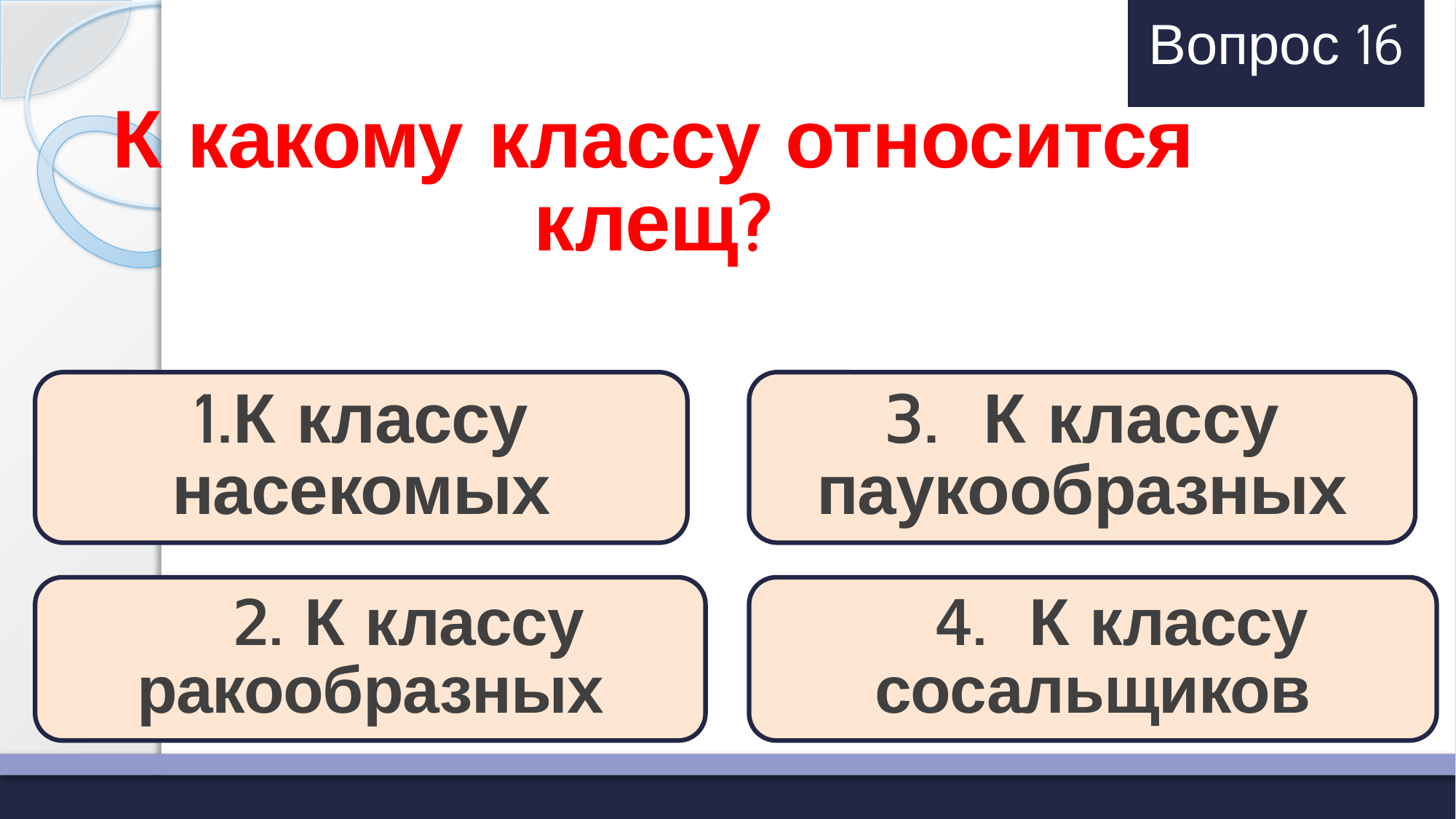

# Вопрос 16
К какому классу относится клещ?
1.К классу насекомых
3.  К классу паукообразных
    2. К классу ракообразных
   4.  К классу сосальщиков